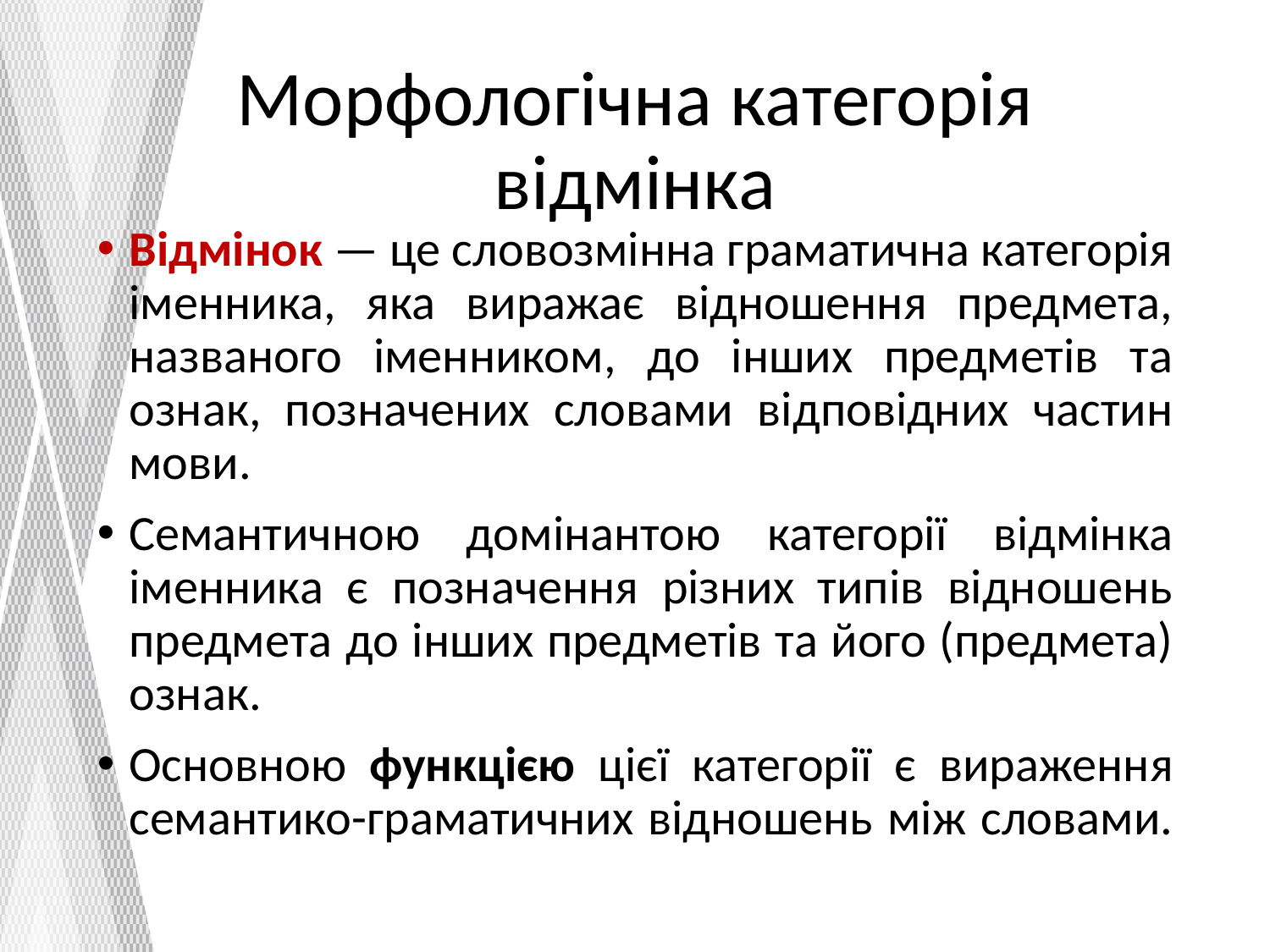

# Морфологічна категорія відмінка
Відмінок — це словозмінна граматична категорія іменни­ка, яка виражає відношення предмета, названого іменником, до інших предметів та ознак, позначених словами від­повідних частин мови.
Семантичною домінантою категорії відмінка іменника є позначення різних типів відношень предмета до інших предме­тів та його (предмета) ознак.
Основною функцією цієї категорії є вираження семантико-граматичних відношень між сло­вами.